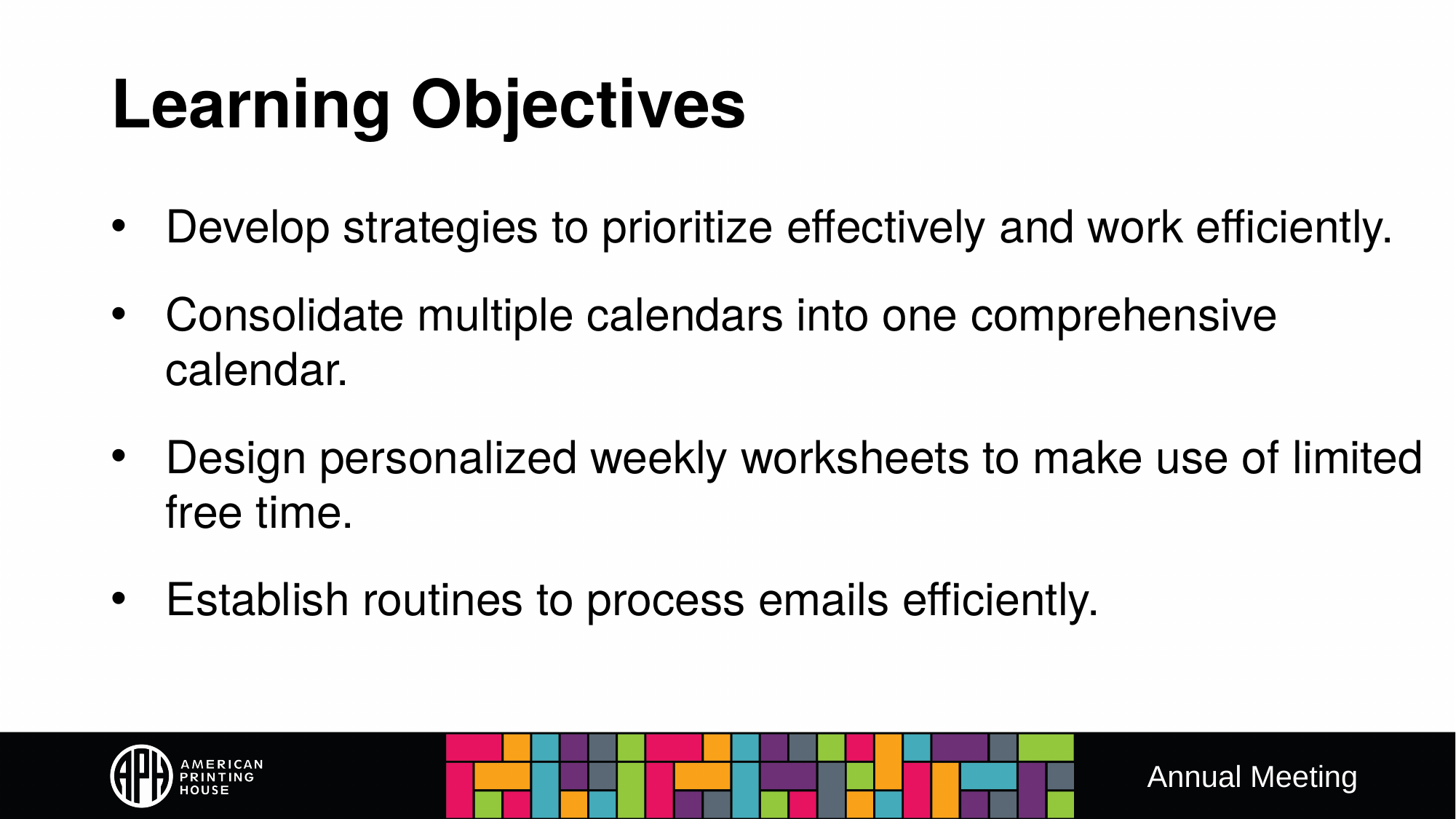

# Learning Objectives
Develop strategies to prioritize effectively and work efficiently.
Consolidate multiple calendars into one comprehensive calendar.
Design personalized weekly worksheets to make use of limited free time.
Establish routines to process emails efficiently.